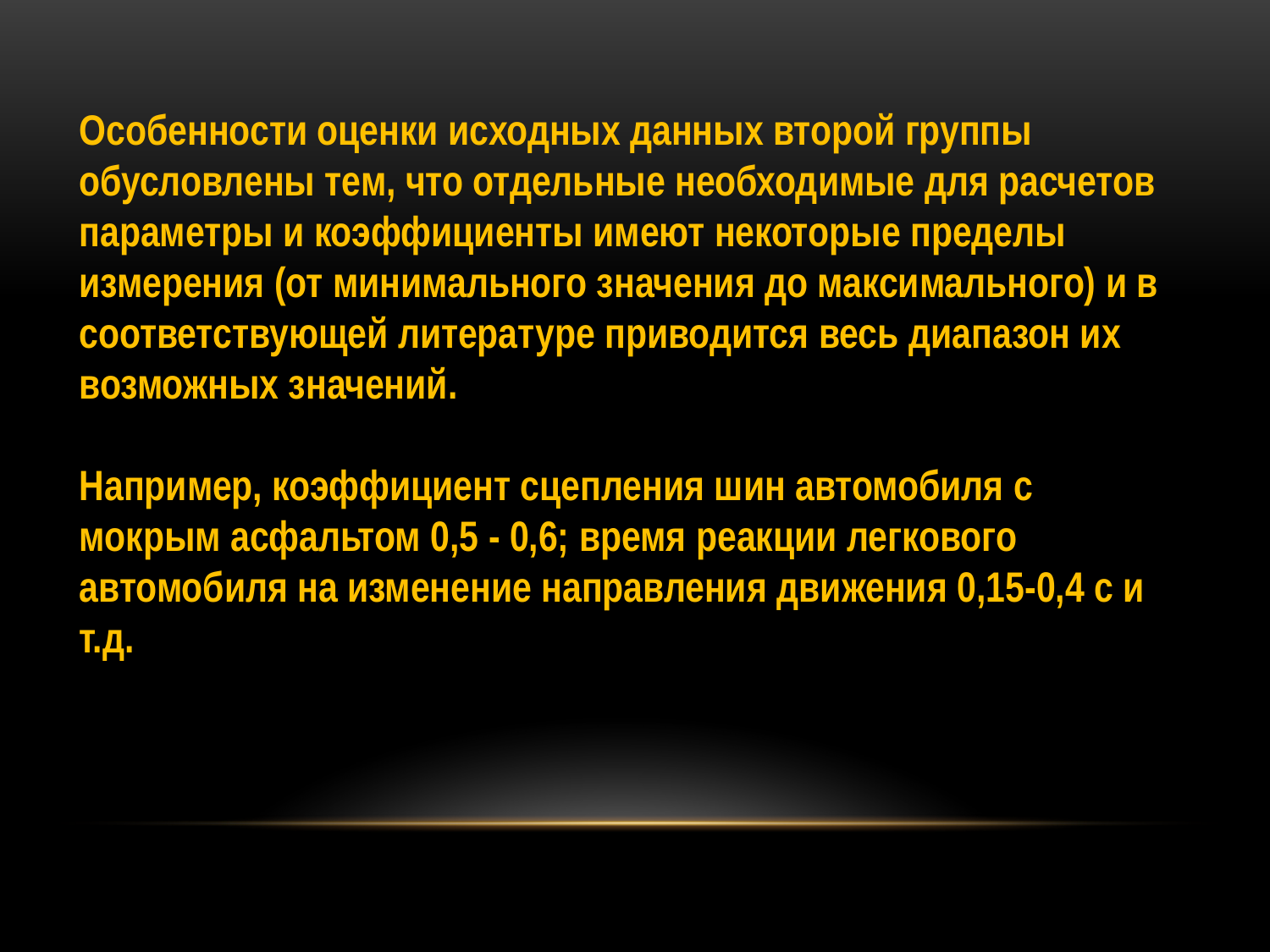

Особенности оценки исходных данных второй группы обусловлены тем, что отдельные необходимые для расчетов параметры и коэффициенты имеют некоторые пределы измерения (от минимального значения до максимального) и в соответствующей литературе приводится весь диапазон их возможных значений.

Например, коэффициент сцепления шин автомобиля с мокрым асфальтом 0,5 - 0,6; время реакции легкового автомобиля на изменение направления движения 0,15-0,4 с и т.д.